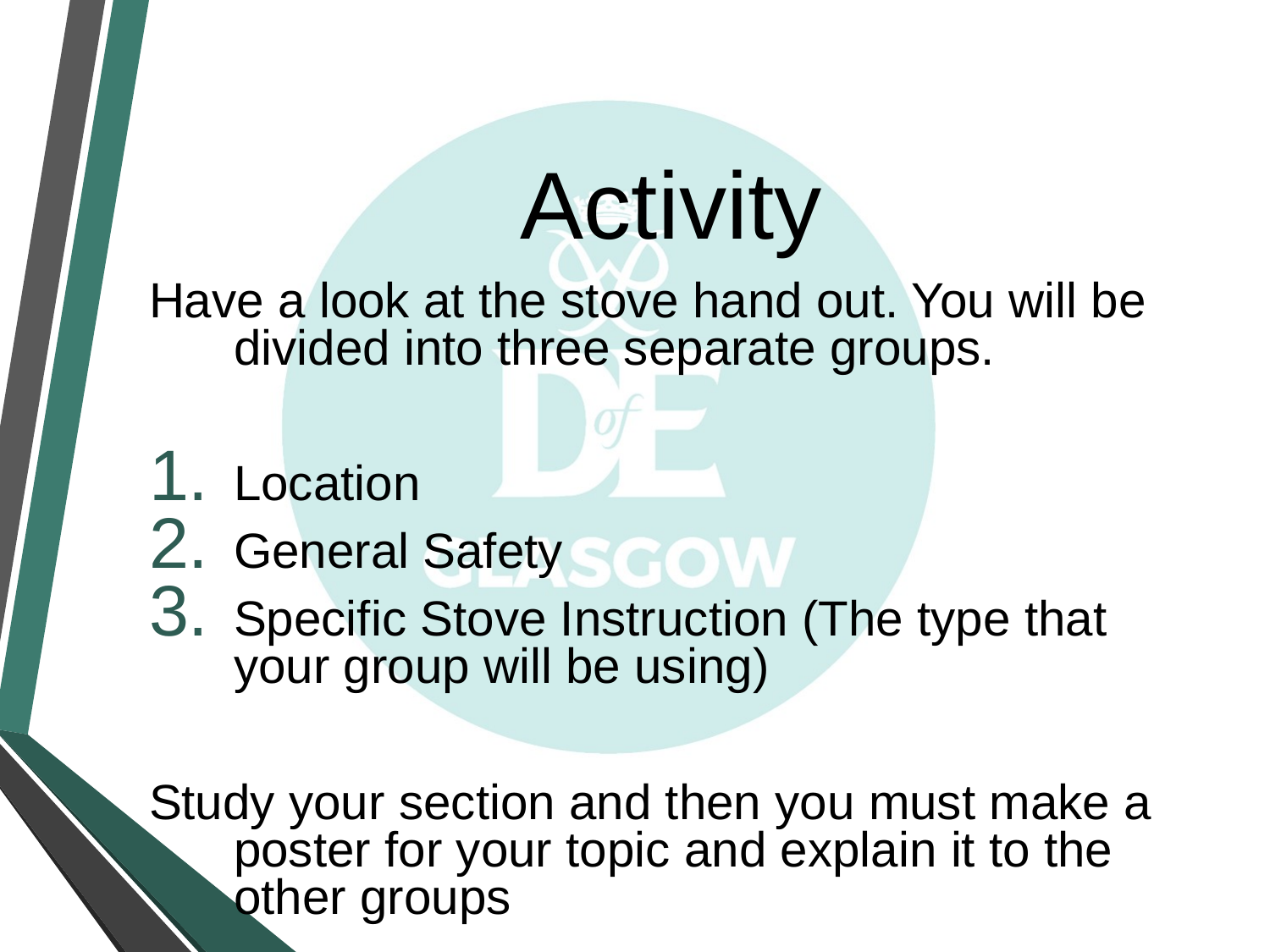

# Activity
Have a look at the stove hand out. You will be divided into three separate groups.

Location
General Safety
Specific Stove Instruction (The type that your group will be using)

Study your section and then you must make a poster for your topic and explain it to the other groups